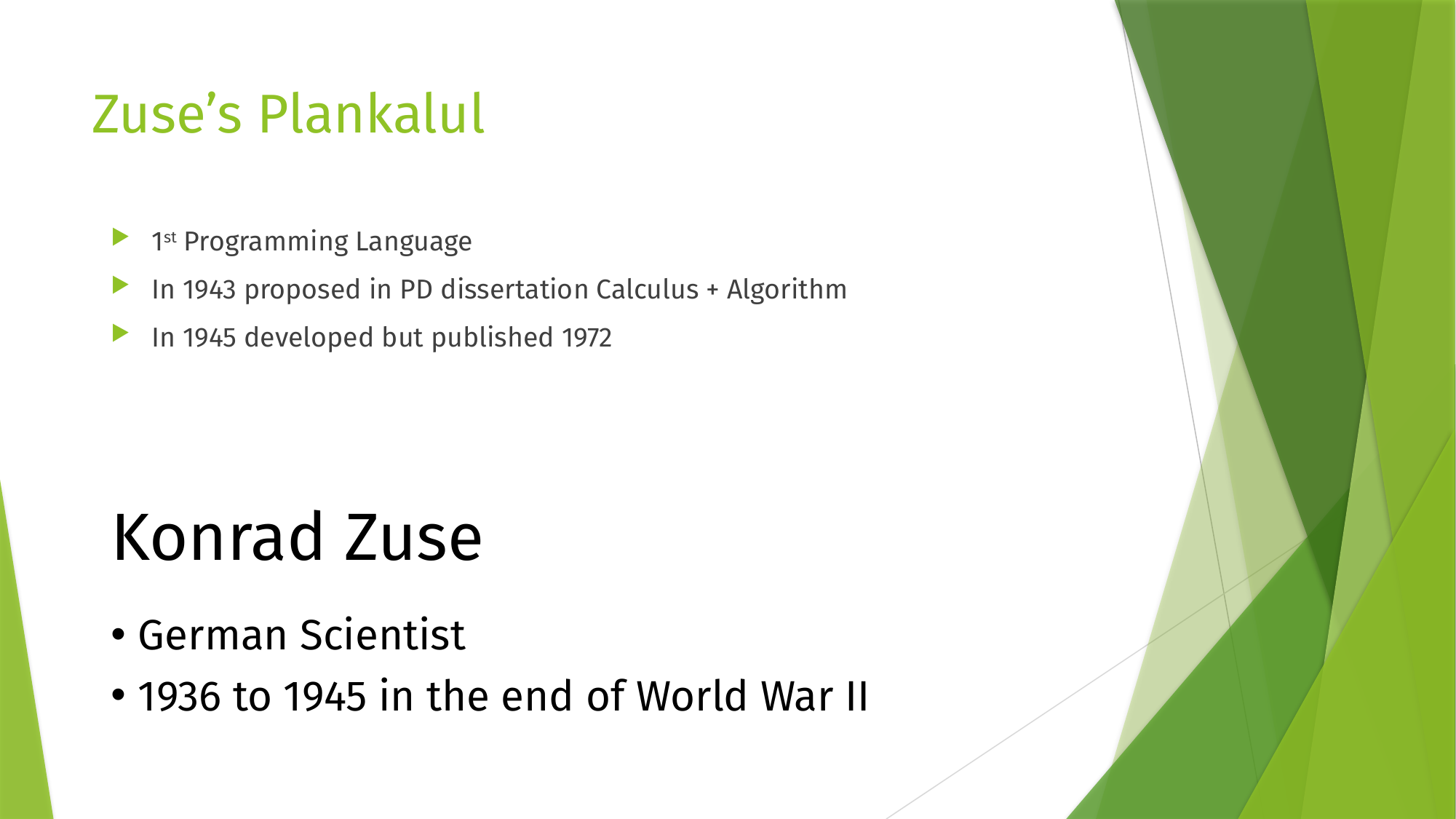

# Zuse’s Plankalul
1st Programming Language
In 1943 proposed in PD dissertation Calculus + Algorithm
In 1945 developed but published 1972
Konrad Zuse
German Scientist
1936 to 1945 in the end of World War II